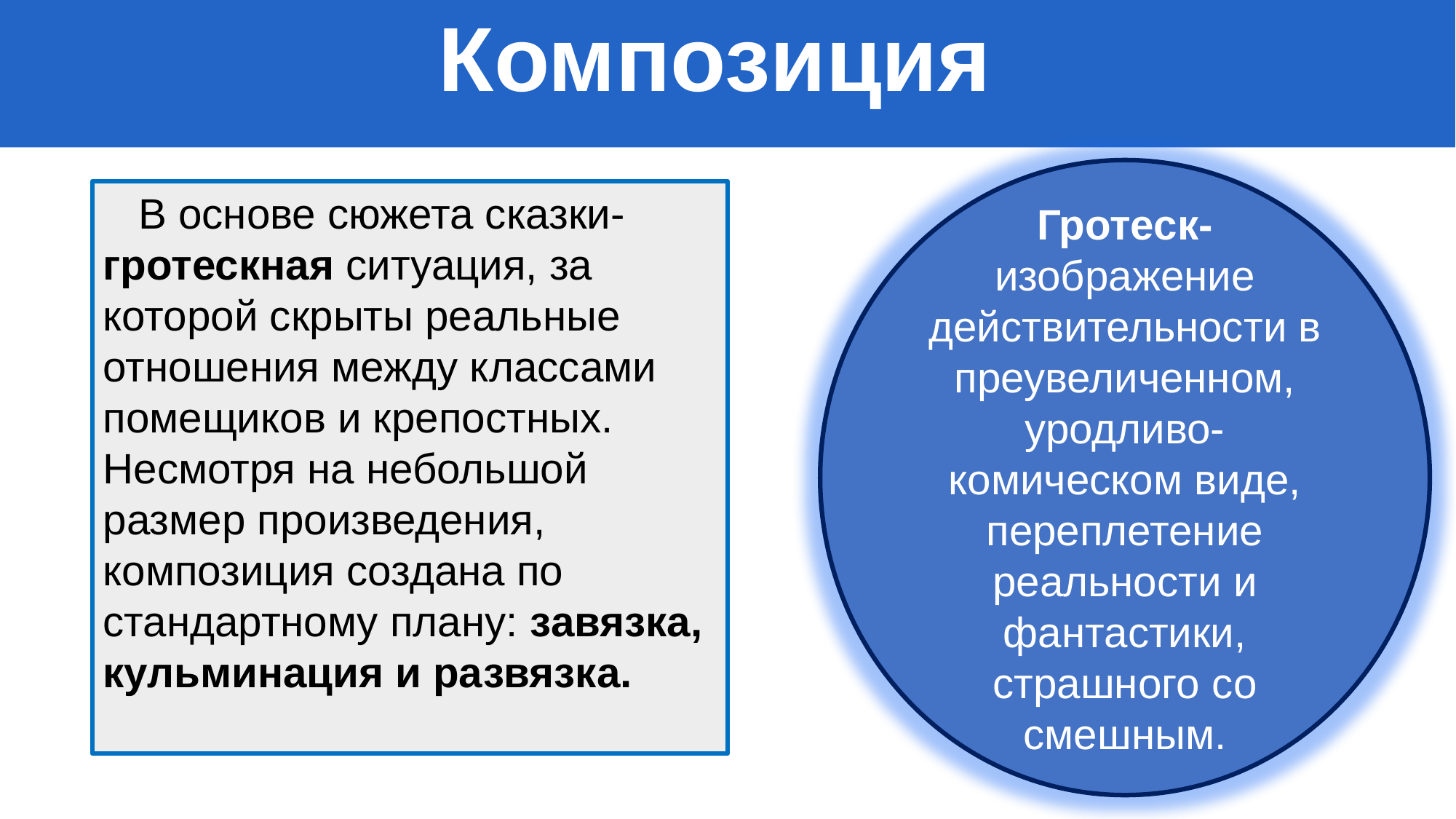

Композиция
Гротеск-изображение действительности в преувеличенном, уродливо-комическом виде, переплетение реальности и фантастики, страшного со смешным.
   В основе сюжета сказки-гротескная ситуация, за которой скрыты реальные отношения между классами помещиков и крепостных. Несмотря на небольшой размер произведения, композиция создана по стандартному плану: завязка, кульминация и развязка.